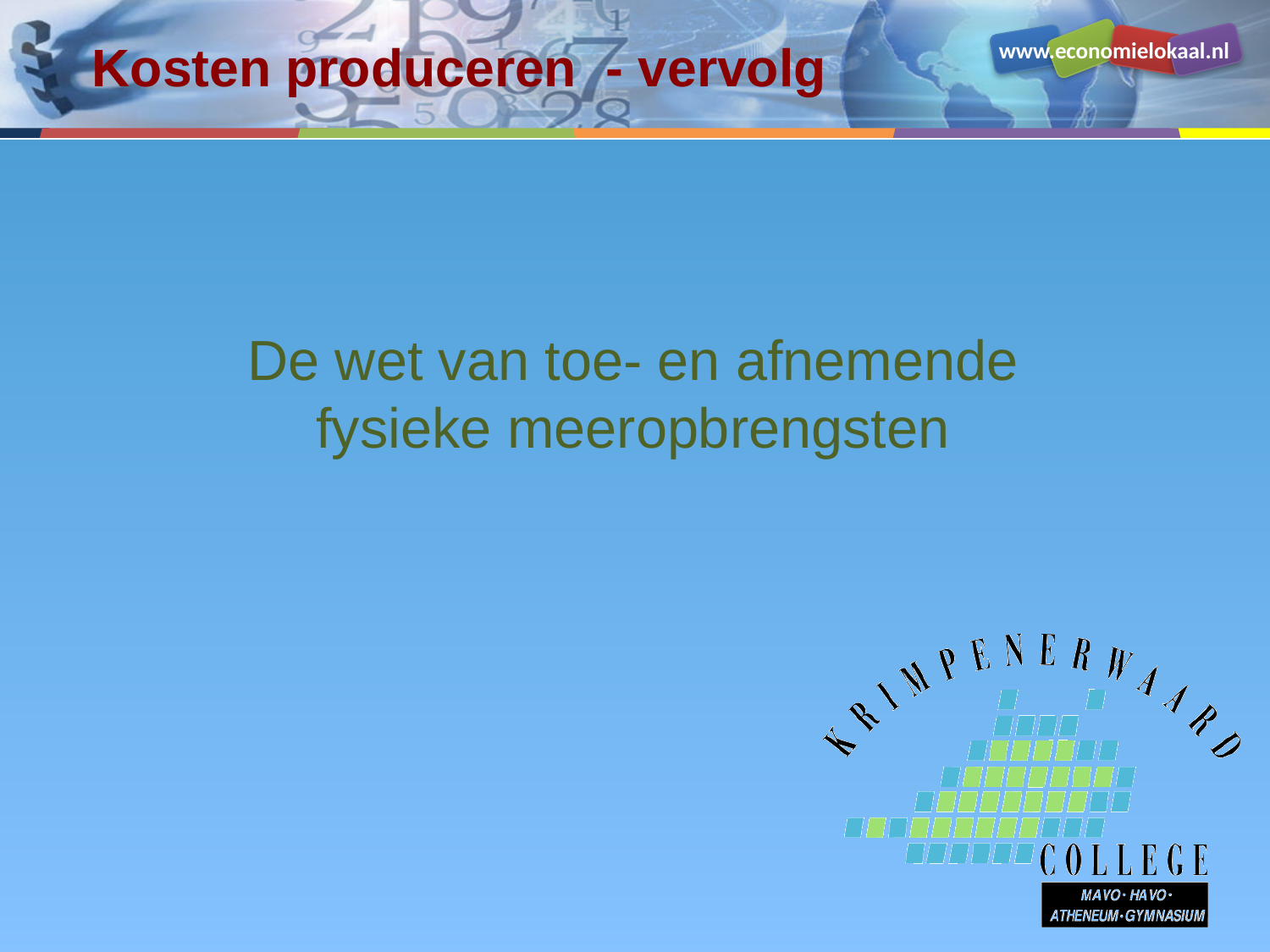

# Kosten produceren  - vervolg
De wet van toe- en afnemende fysieke meeropbrengsten